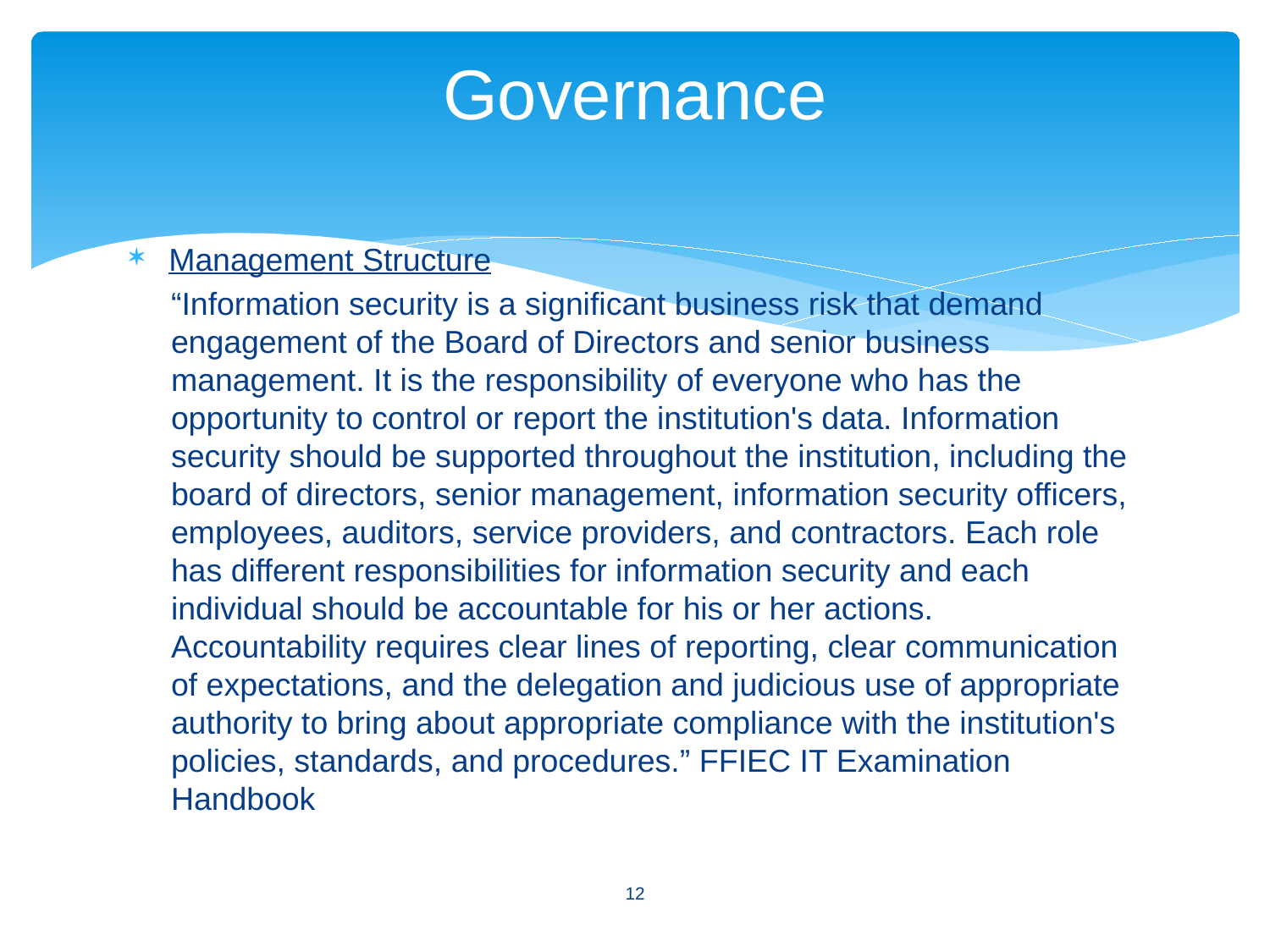

# Governance
Management Structure
“Information security is a significant business risk that demand engagement of the Board of Directors and senior business management. It is the responsibility of everyone who has the opportunity to control or report the institution's data. Information security should be supported throughout the institution, including the board of directors, senior management, information security officers, employees, auditors, service providers, and contractors. Each role has different responsibilities for information security and each individual should be accountable for his or her actions. Accountability requires clear lines of reporting, clear communication of expectations, and the delegation and judicious use of appropriate authority to bring about appropriate compliance with the institution's policies, standards, and procedures.” FFIEC IT Examination Handbook
12